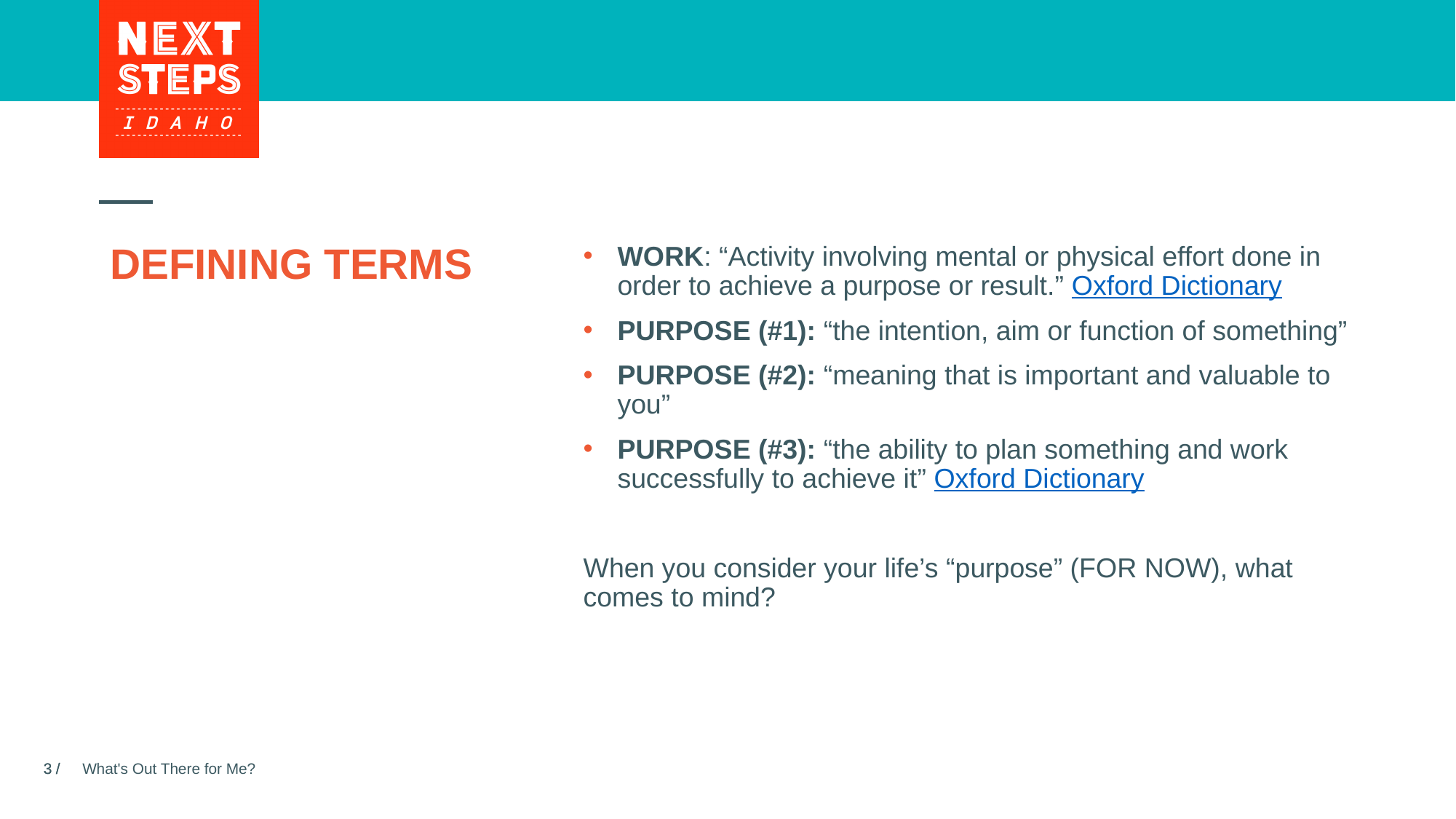

# DEFINING TERMS
WORK: “Activity involving mental or physical effort done in order to achieve a purpose or result.” Oxford Dictionary
PURPOSE (#1): “the intention, aim or function of something”
PURPOSE (#2): “meaning that is important and valuable to you”
PURPOSE (#3): “the ability to plan something and work successfully to achieve it” Oxford Dictionary

When you consider your life’s “purpose” (FOR NOW), what comes to mind?
What's Out There for Me?